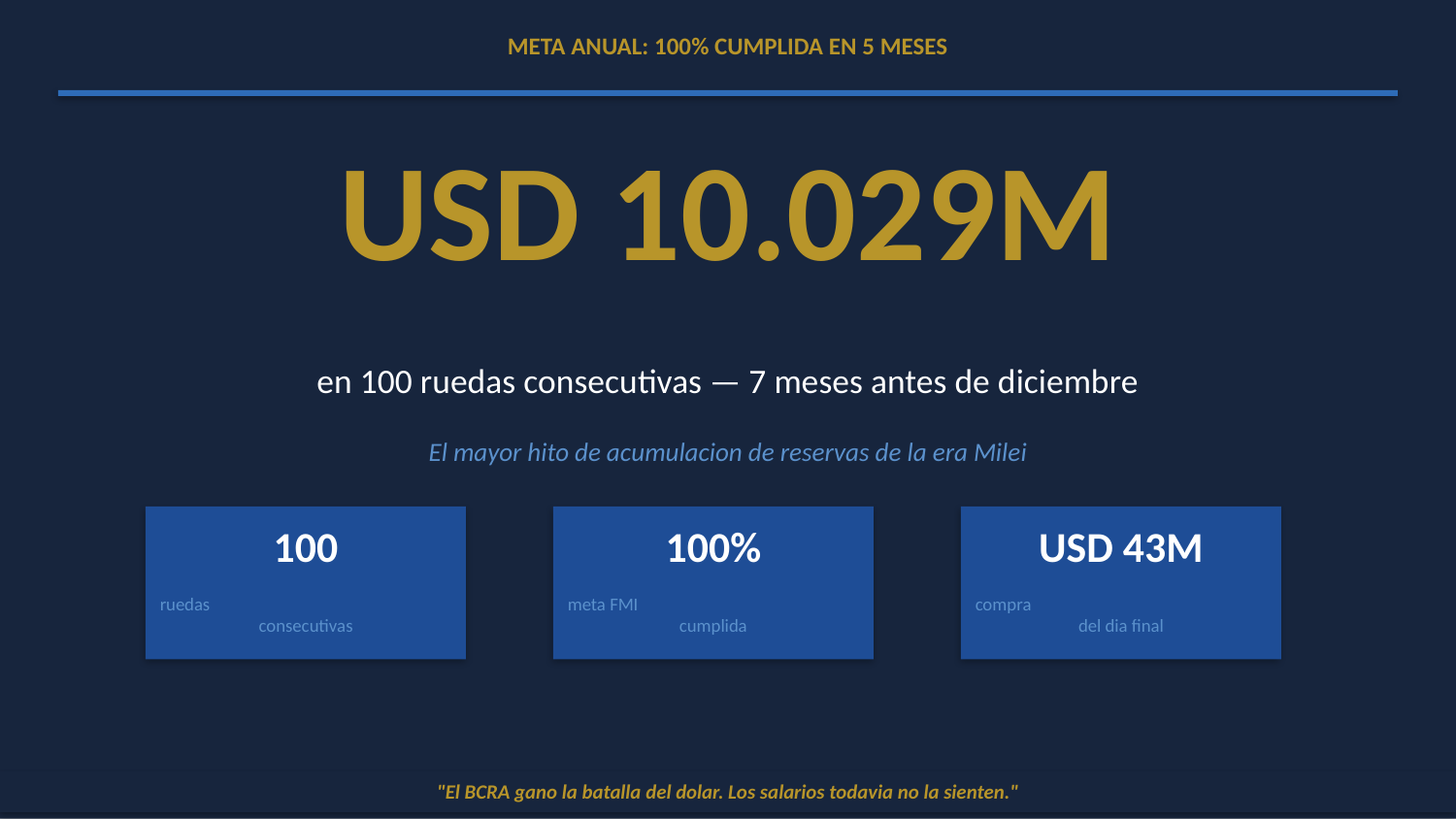

META ANUAL: 100% CUMPLIDA EN 5 MESES

USD 10.029M
en 100 ruedas consecutivas — 7 meses antes de diciembre
El mayor hito de acumulacion de reservas de la era Milei

100
100%
USD 43M
ruedas
consecutivas
meta FMI
cumplida
compra
del dia final

"El BCRA gano la batalla del dolar. Los salarios todavia no la sienten."